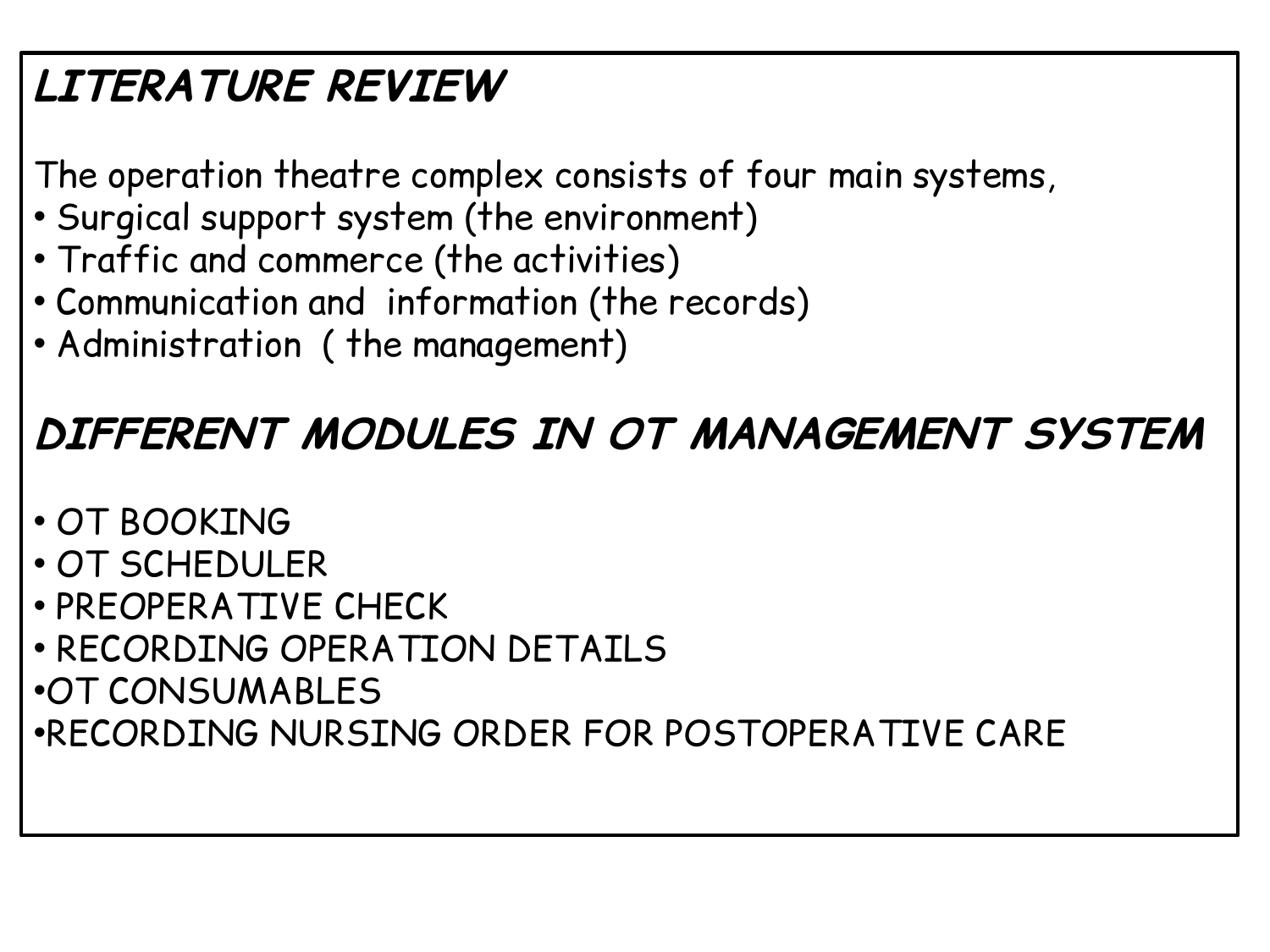

LITERATURE REVIEW

The operation theatre complex consists of four main systems,
 Surgical support system (the environment)
 Traffic and commerce (the activities)
 Communication and  information (the records)
 Administration  ( the management)

DIFFERENT MODULES IN OT MANAGEMENT SYSTEM

 OT BOOKING
 OT SCHEDULER
 PREOPERATIVE CHECK
 RECORDING OPERATION DETAILS
OT CONSUMABLES
RECORDING NURSING ORDER FOR POSTOPERATIVE CARE